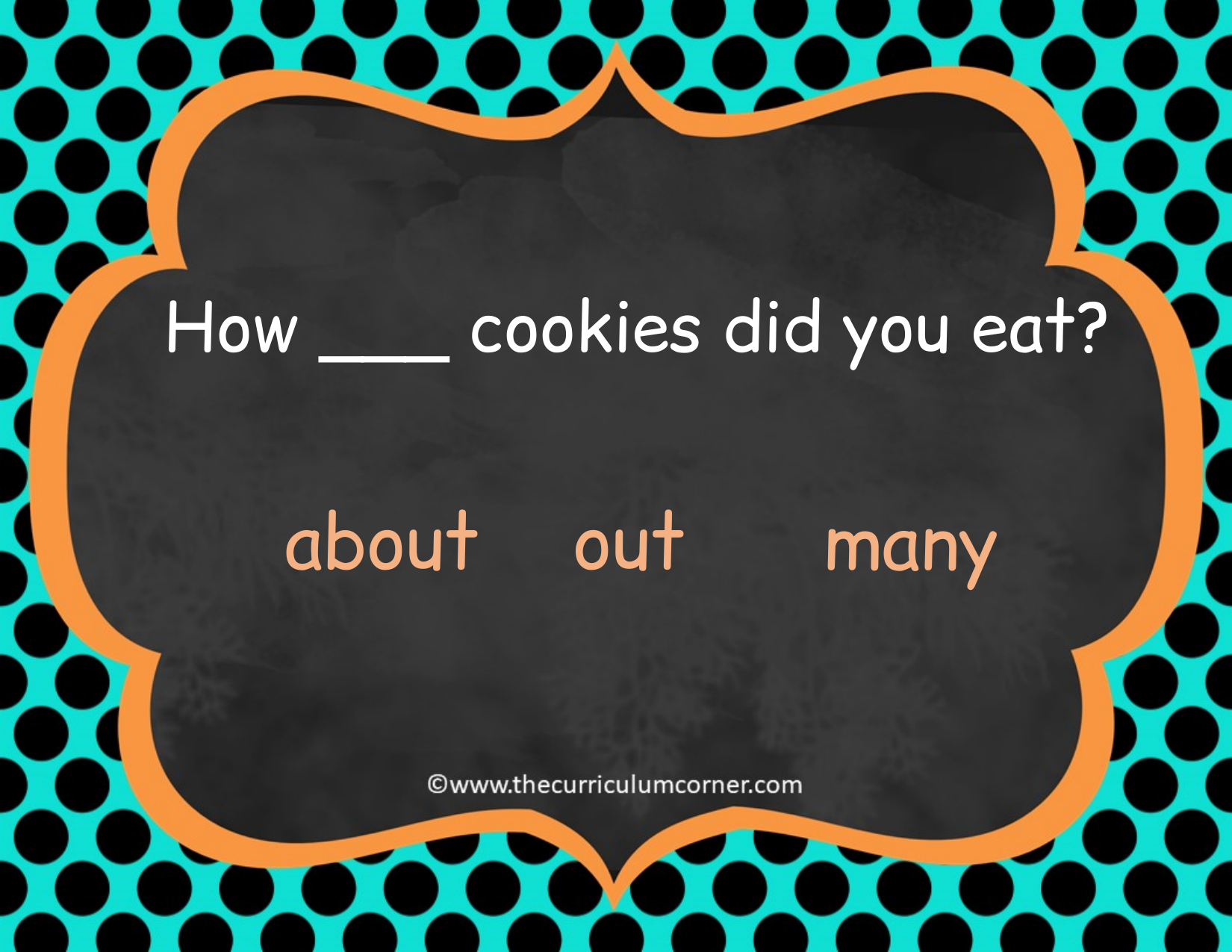

How ___ cookies did you eat?
about
out
many